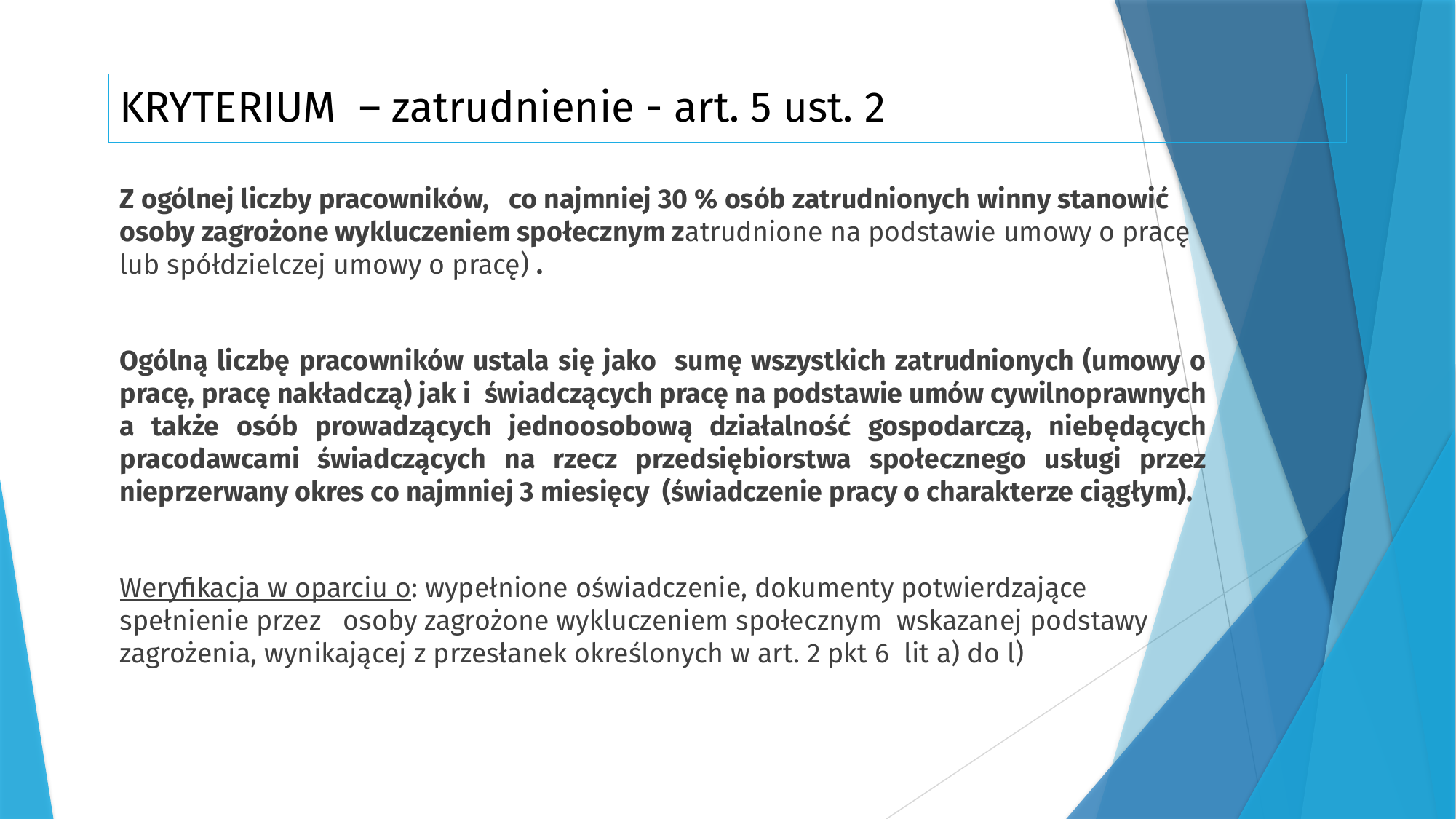

# KRYTERIUM  – zatrudnienie - art. 5 ust. 2
Z ogólnej liczby pracowników,   co najmniej 30 % osób zatrudnionych winny stanowić  osoby zagrożone wykluczeniem społecznym zatrudnione na podstawie umowy o pracę lub spółdzielczej umowy o pracę) .

Ogólną liczbę pracowników ustala się jako  sumę wszystkich zatrudnionych (umowy o pracę, pracę nakładczą) jak i  świadczących pracę na podstawie umów cywilnoprawnych a także osób prowadzących jednoosobową działalność gospodarczą, niebędących pracodawcami świadczących na rzecz przedsiębiorstwa społecznego usługi przez nieprzerwany okres co najmniej 3 miesięcy  (świadczenie pracy o charakterze ciągłym).

Weryfikacja w oparciu o: wypełnione oświadczenie, dokumenty potwierdzające  spełnienie przez   osoby zagrożone wykluczeniem społecznym  wskazanej podstawy zagrożenia, wynikającej z przesłanek określonych w art. 2 pkt 6  lit a) do l)